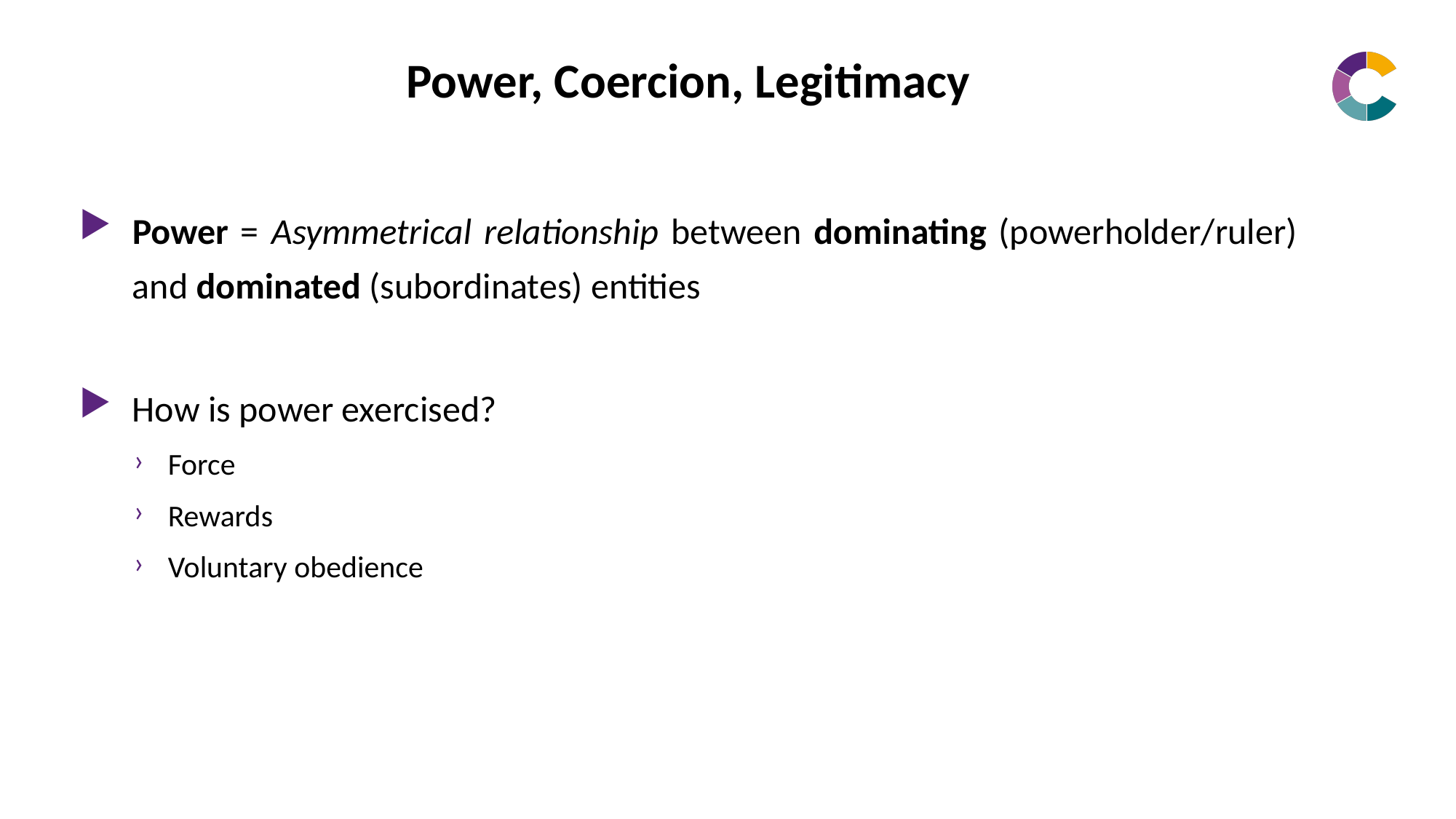

# Power, Coercion, Legitimacy
Power = Asymmetrical relationship between dominating (powerholder/ruler) and dominated (subordinates) entities

How is power exercised?
Force
Rewards
Voluntary obedience